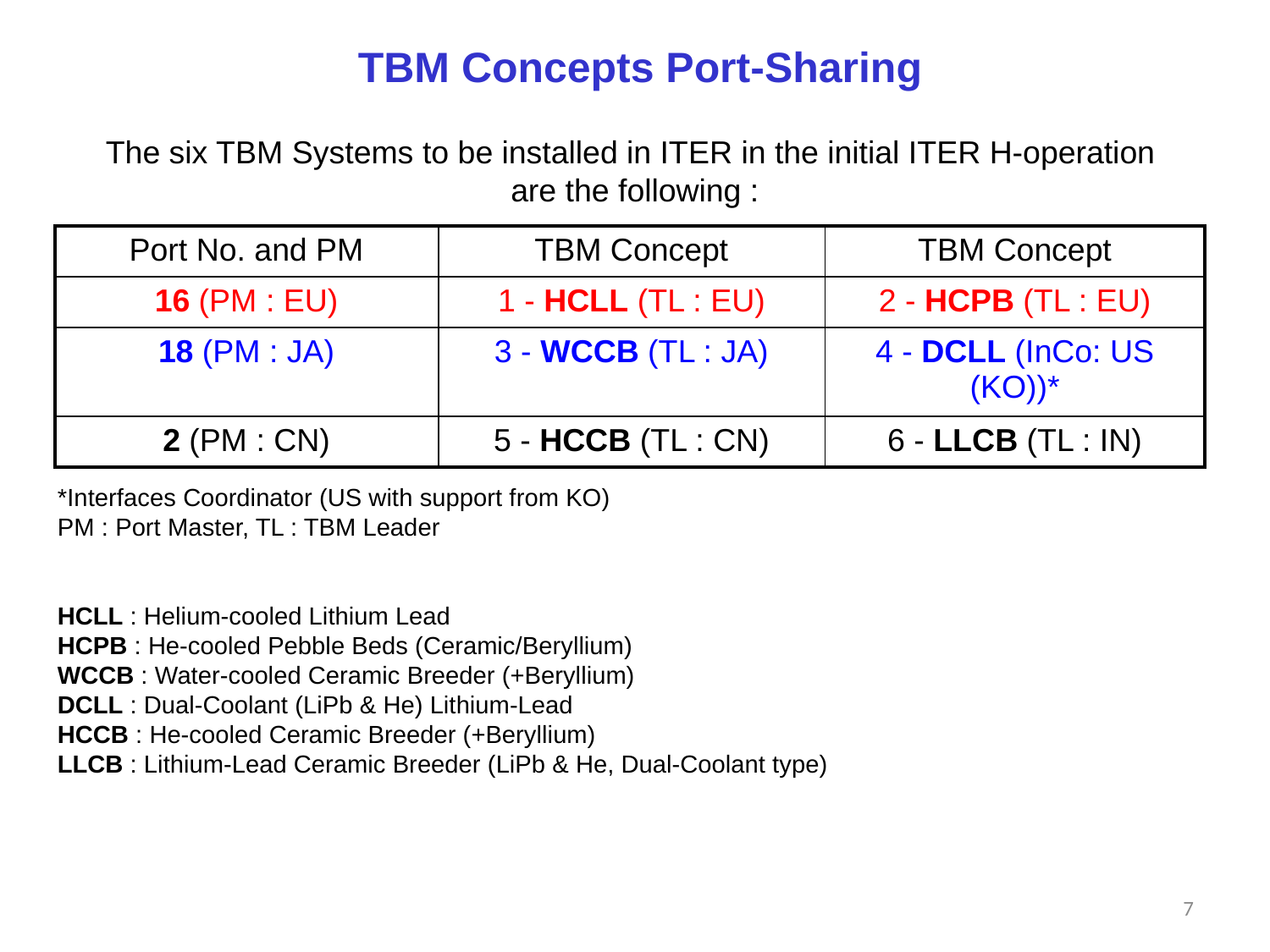

TBM Concepts Port-Sharing

The six TBM Systems to be installed in ITER in the initial ITER H-operation
are the following :
| Port No. and PM | TBM Concept | TBM Concept |
| --- | --- | --- |
| 16 (PM : EU) | 1 - HCLL (TL : EU) | 2 - HCPB (TL : EU) |
| 18 (PM : JA) | 3 - WCCB (TL : JA) | 4 - DCLL (InCo: US (KO))\* |
| 2 (PM : CN) | 5 - HCCB (TL : CN) | 6 - LLCB (TL : IN) |
*Interfaces Coordinator (US with support from KO)
PM : Port Master, TL : TBM Leader

HCLL : Helium-cooled Lithium Lead
HCPB : He-cooled Pebble Beds (Ceramic/Beryllium)
WCCB : Water-cooled Ceramic Breeder (+Beryllium)
DCLL : Dual-Coolant (LiPb & He) Lithium-Lead
HCCB : He-cooled Ceramic Breeder (+Beryllium)
LLCB : Lithium-Lead Ceramic Breeder (LiPb & He, Dual-Coolant type)

7